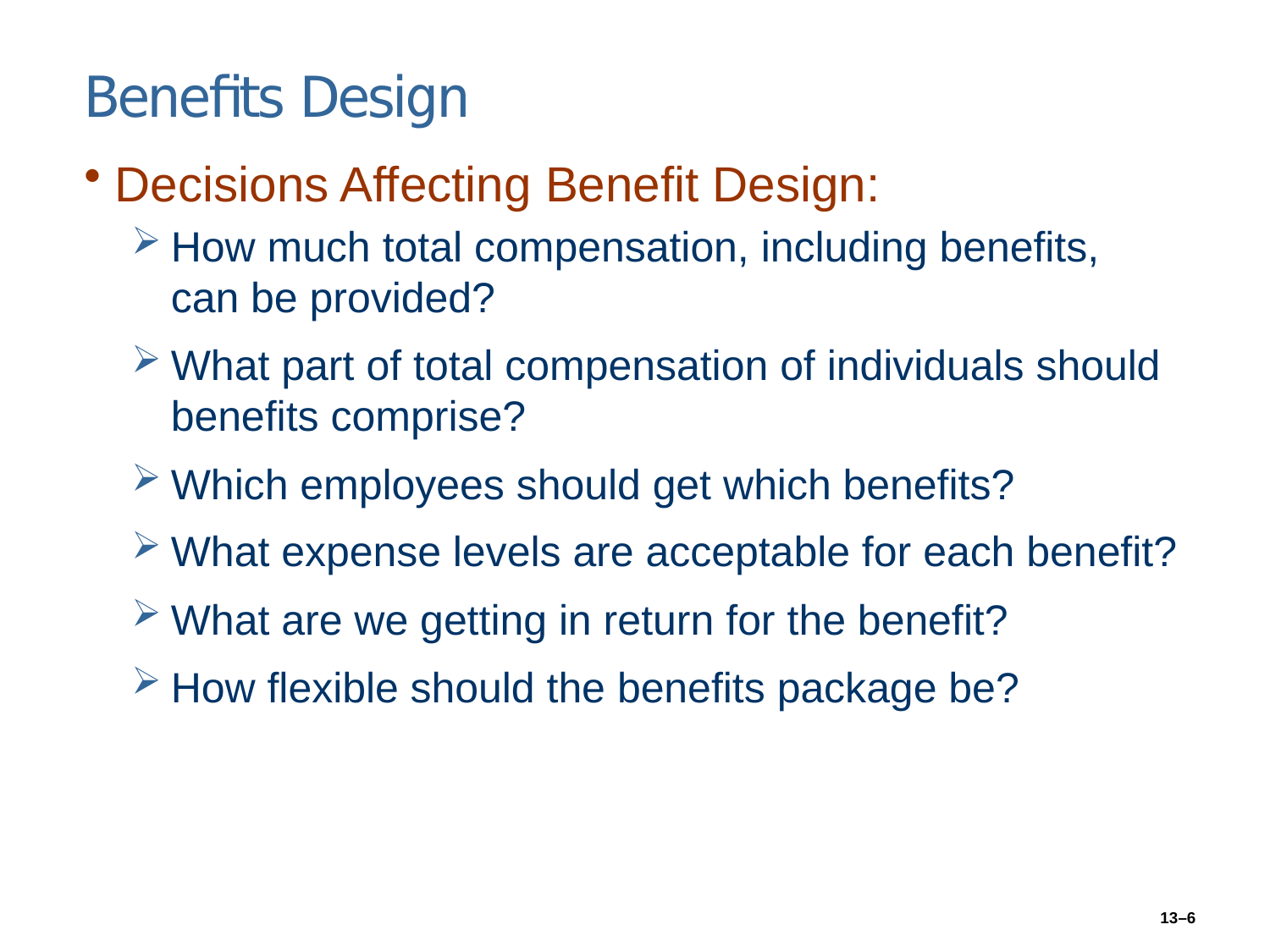

# Benefits Design
Decisions Affecting Benefit Design:
How much total compensation, including benefits,
can be provided?
What part of total compensation of individuals should benefits comprise?
Which employees should get which benefits?
What expense levels are acceptable for each benefit?
What are we getting in return for the benefit?
How flexible should the benefits package be?
13–6